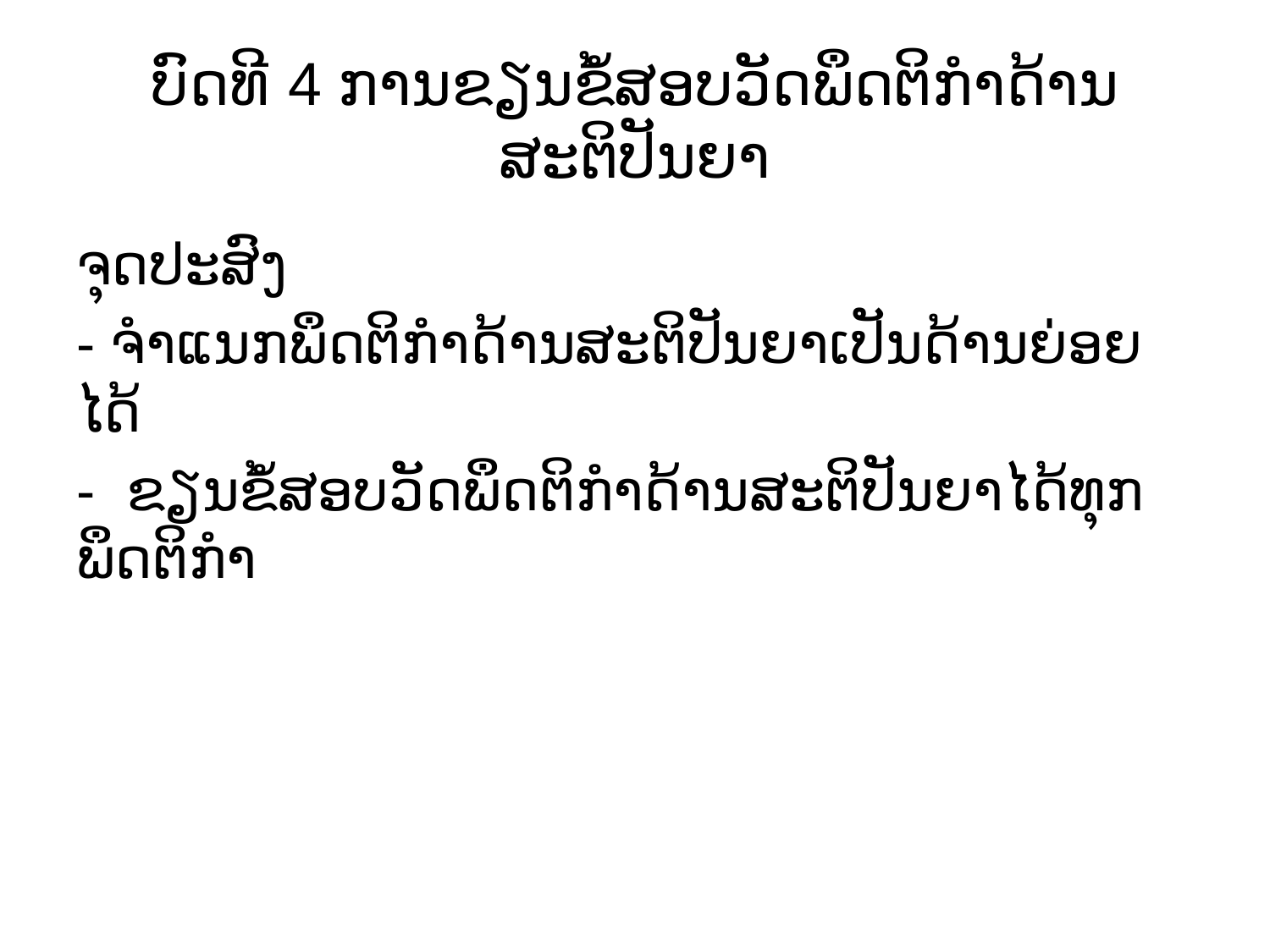

# ບົດທີ 4 ການຂຽນຂໍ້ສອບວັດພຶດຕິກຳດ້ານສະຕິປັນຍາ
ຈຸດປະສົງ
- ຈຳແນກພຶດຕິກຳດ້ານສະຕິປັນຍາເປັນດ້ານຍ່ອຍໄດ້
-  ຂຽນຂໍ້ສອບວັດພຶດຕິກຳດ້ານສະຕິປັນຍາໄດ້ທຸກພຶດຕິກຳ